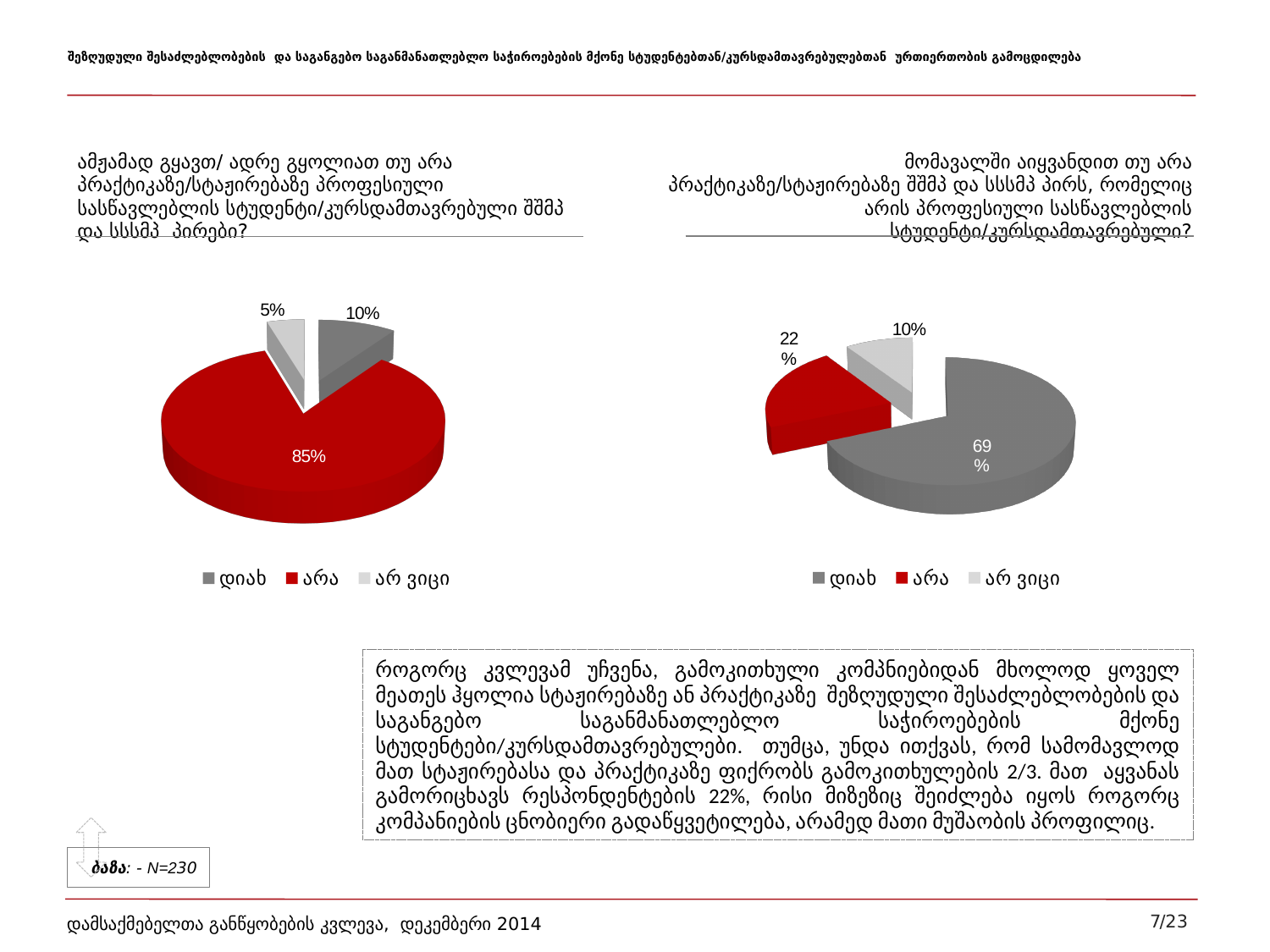

# შეზღუდული შესაძლებლობების  და საგანგებო საგანმანათლებლო საჭიროებების მქონე სტუდენტებთან/კურსდამთავრებულებთან  ურთიერთობის გამოცდილება
ამჟამად გყავთ/ ადრე გყოლიათ თუ არა პრაქტიკაზე/სტაჟირებაზე პროფესიული სასწავლებლის სტუდენტი/კურსდამთავრებული შშმპ და სსსმპ  პირები?
მომავალში აიყვანდით თუ არა პრაქტიკაზე/სტაჟირებაზე შშმპ და სსსმპ პირს, რომელიც არის პროფესიული სასწავლებლის სტუდენტი/კურსდამთავრებული?

[unsupported chart]

[unsupported chart]

როგორც კვლევამ უჩვენა, გამოკითხული კომპნიებიდან მხოლოდ ყოველ მეათეს ჰყოლია სტაჟირებაზე ან პრაქტიკაზე  შეზღუდული შესაძლებლობების და საგანგებო საგანმანათლებლო საჭიროებების მქონე სტუდენტები/კურსდამთავრებულები.  თუმცა, უნდა ითქვას, რომ სამომავლოდ მათ სტაჟირებასა და პრაქტიკაზე ფიქრობს გამოკითხულების 2/3. მათ  აყვანას გამორიცხავს რესპონდენტების 22%, რისი მიზეზიც შეიძლება იყოს როგორც კომპანიების ცნობიერი გადაწყვეტილება, არამედ მათი მუშაობის პროფილიც.

ბაზა: - N=230